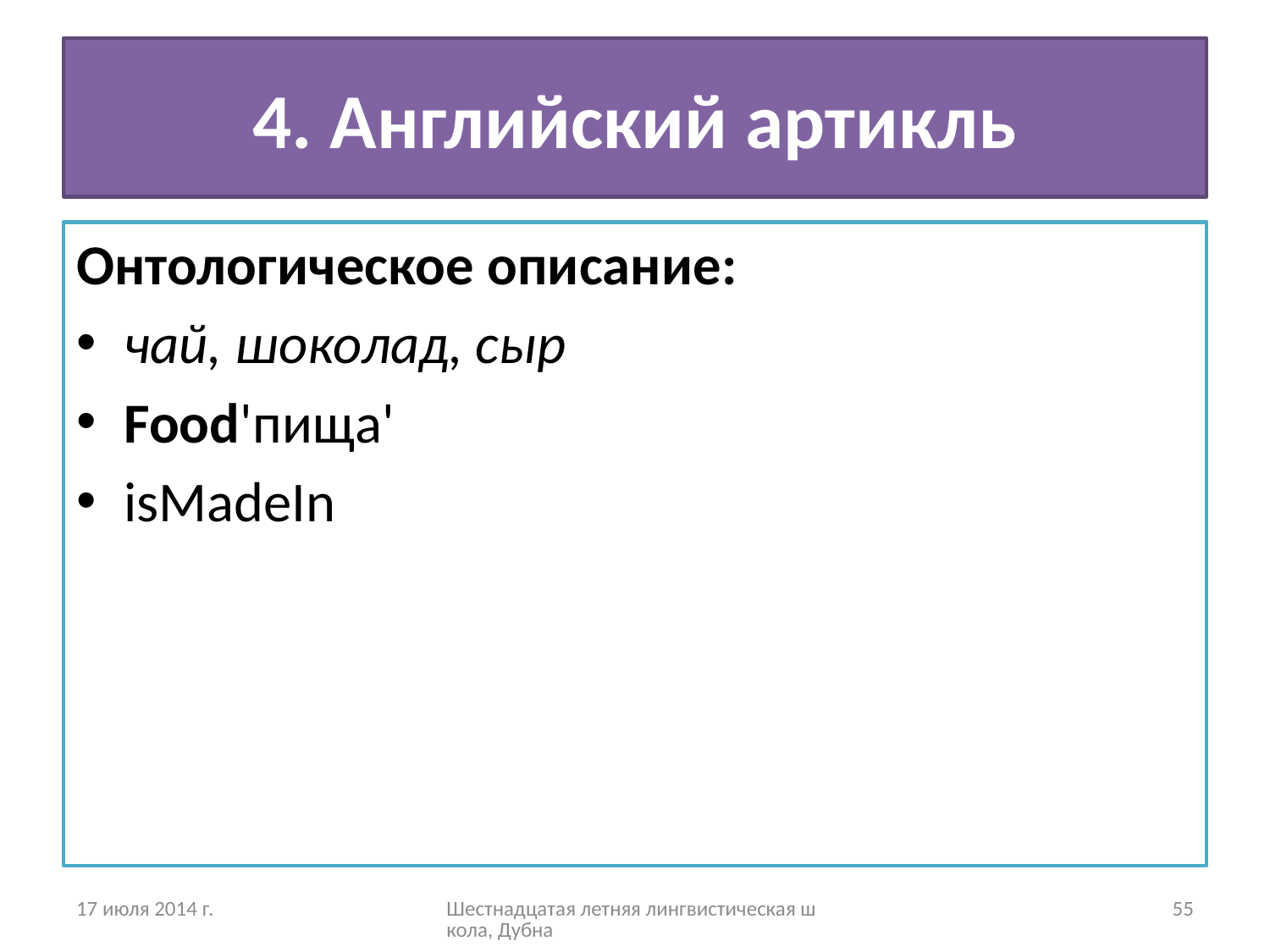

# 4. Английский артикль
Онтологическое описание:
чай, шоколад, сыр
Food'пища'
isMadeIn
17 июля 2014 г.
Шестнадцатая летняя лингвистическая школа, Дубна
55